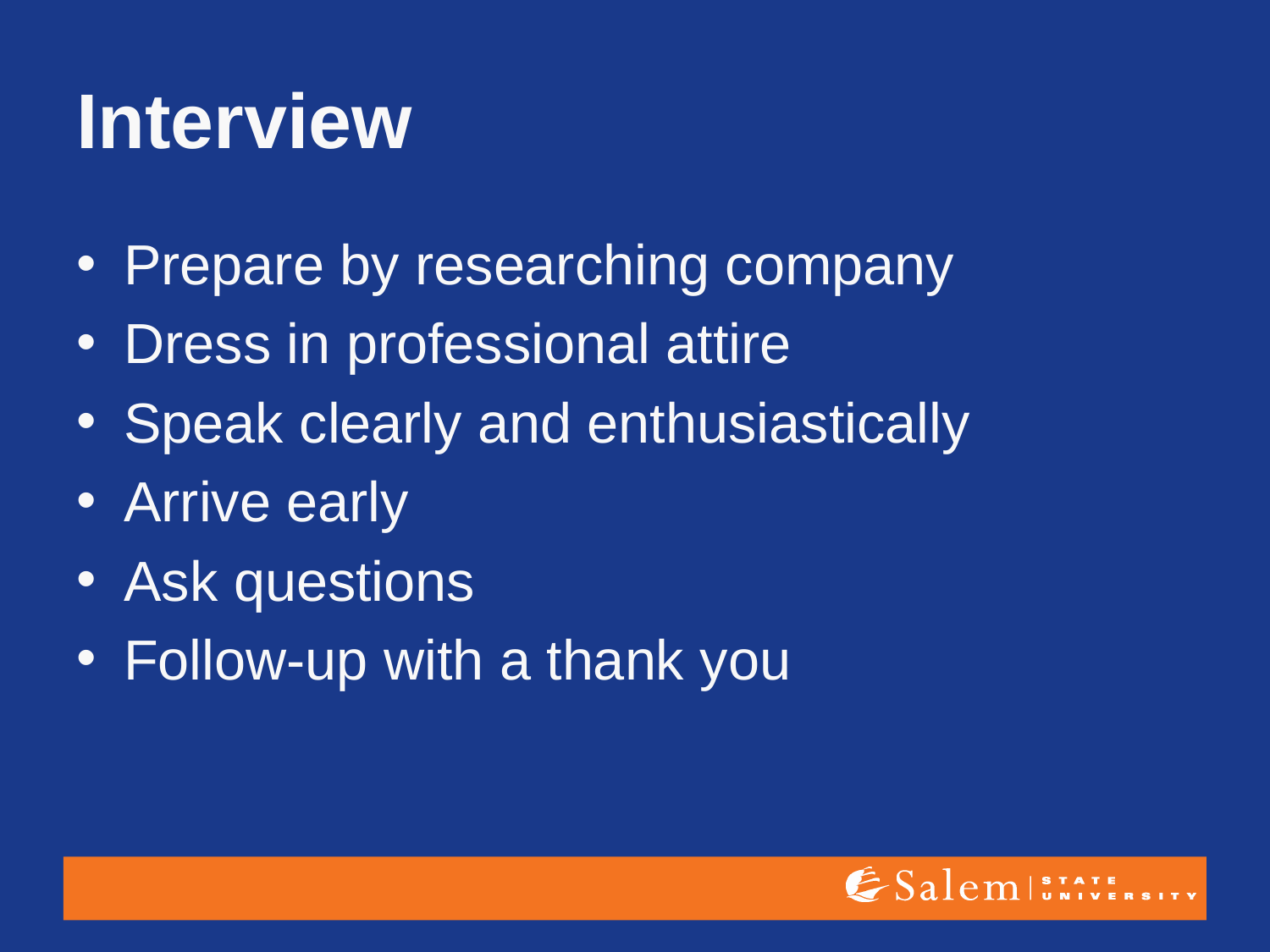

# Interview
Prepare by researching company
Dress in professional attire
Speak clearly and enthusiastically
Arrive early
Ask questions
Follow-up with a thank you